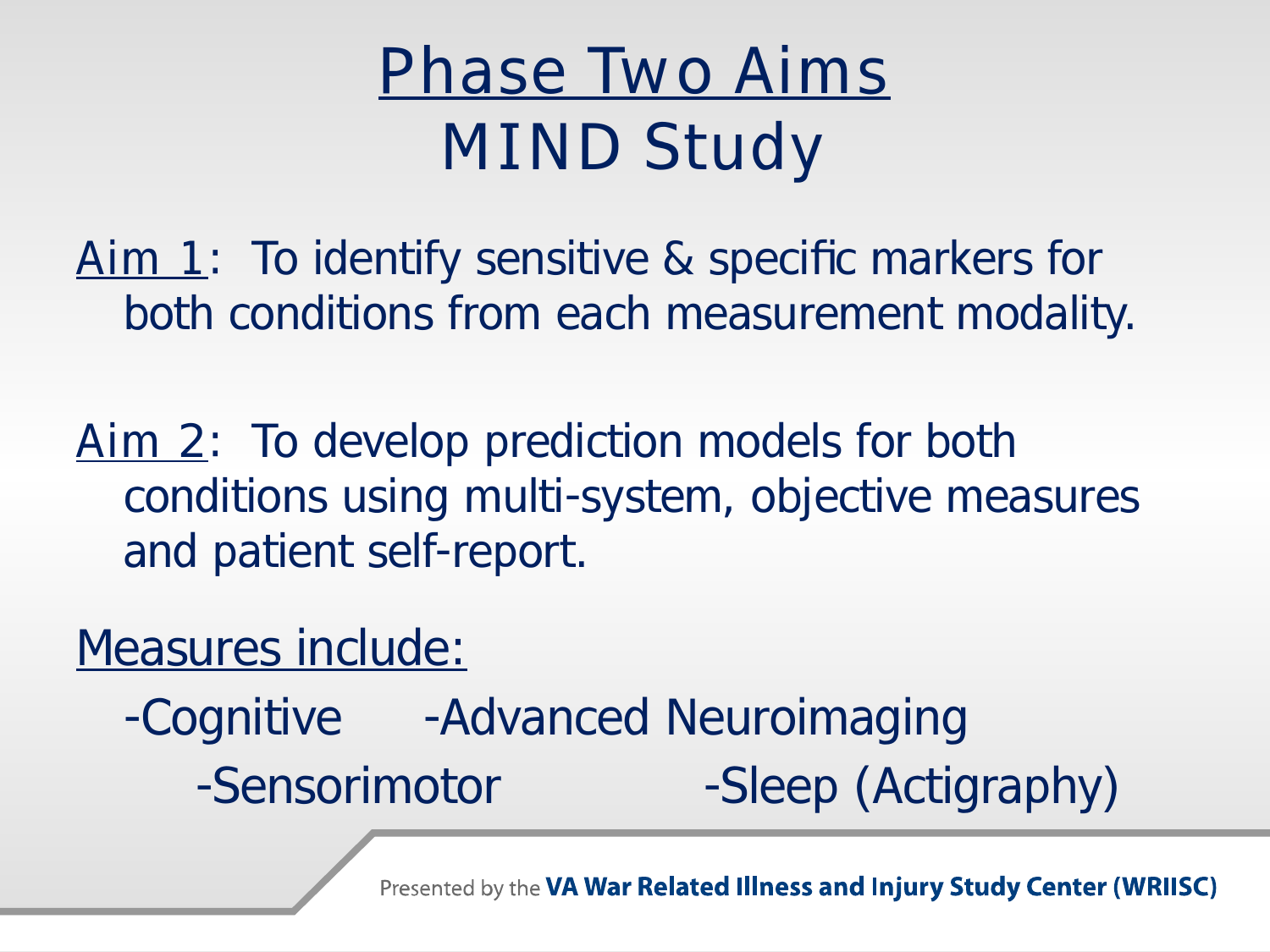

# Phase Two Aims MIND Study
Aim 1:  To identify sensitive & specific markers for both conditions from each measurement modality.

Aim 2:  To develop prediction models for both conditions using multi-system, objective measures and patient self-report.

Measures include:
	-Cognitive 	   -Advanced Neuroimaging
	-Sensorimotor		-Sleep (Actigraphy)